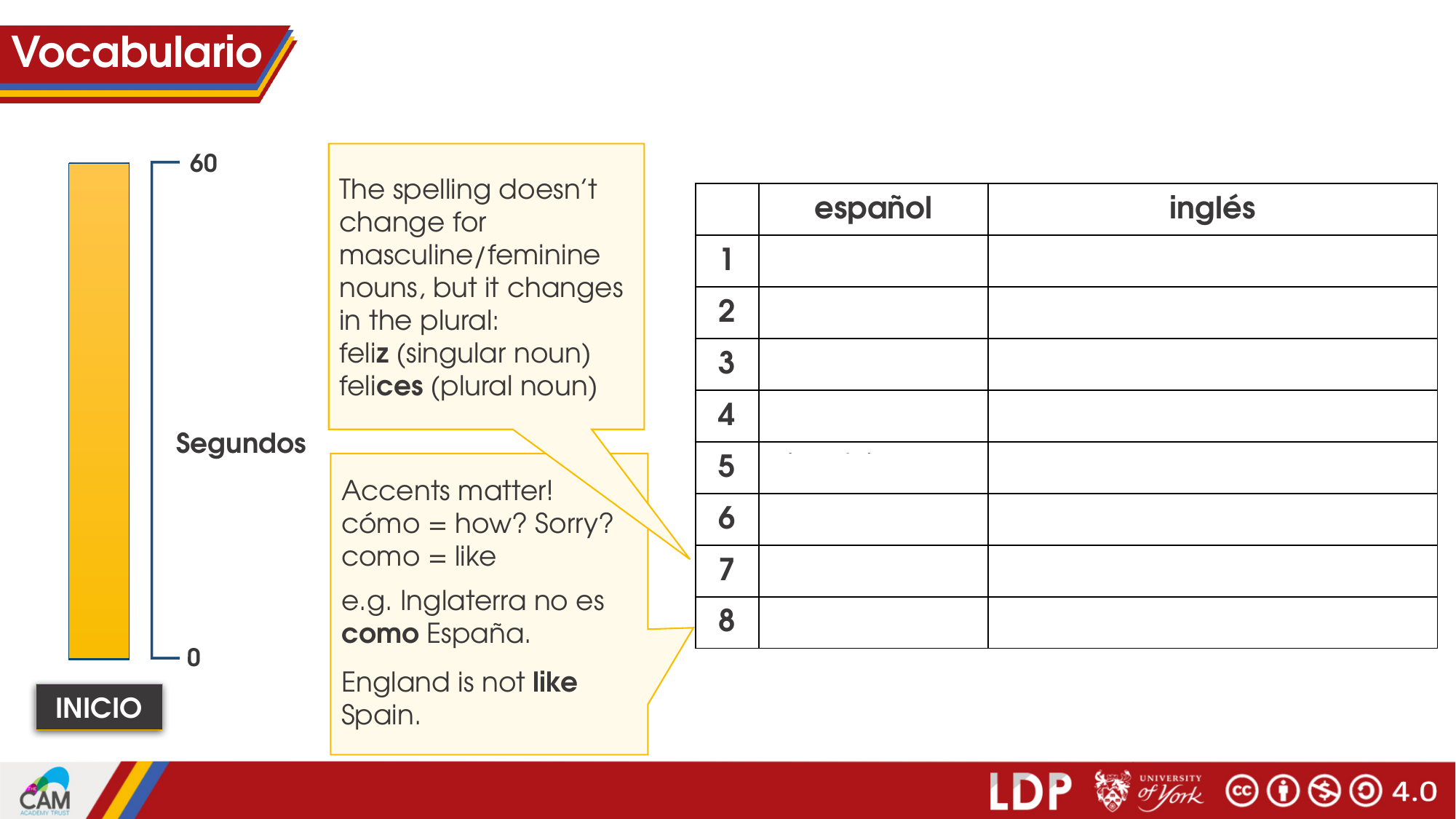

# Vocabulario
60
The spelling doesn’t change for masculine/feminine nouns, but it changes in the plural:
feliz (singular noun) felices (plural noun)

|  | español | inglés |
| --- | --- | --- |
| 1 | somos | we are (for traits) |
| 2 | moreno | brown, dark-haired, tanned |
| 3 | claro | light, clear (for colours) |
| 4 | oscuro | dark |
| 5 | aburrido | bored, boring |
| 6 | loco | crazy |
| 7 | feliz | happy |
| 8 | como | like (for comparisons) |

Segundos
Accents matter!
cómo = how? Sorry?
como = like

e.g. Inglaterra no es como España.
0
England is not like Spain.

INICIO